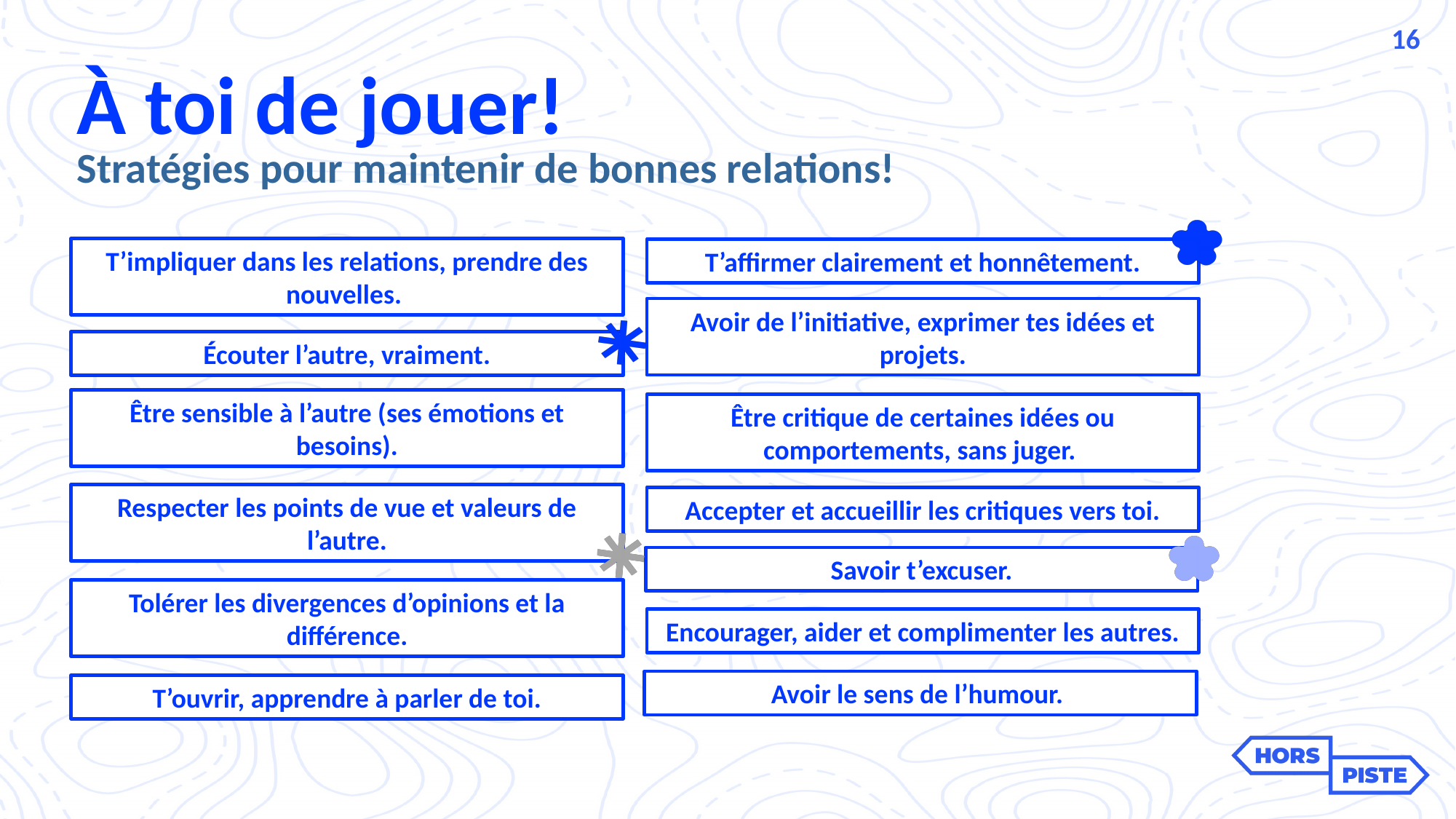

16
À toi de jouer!
Stratégies pour maintenir de bonnes relations!

T’impliquer dans les relations, prendre des nouvelles.
T’affirmer clairement et honnêtement.
Avoir de l’initiative, exprimer tes idées et projets.

Écouter l’autre, vraiment.
Être sensible à l’autre (ses émotions et besoins).
Être critique de certaines idées ou comportements, sans juger.
Respecter les points de vue et valeurs de l’autre.
Accepter et accueillir les critiques vers toi.

Savoir t’excuser.
Tolérer les divergences d’opinions et la différence.
Encourager, aider et complimenter les autres.
Avoir le sens de l’humour.
T’ouvrir, apprendre à parler de toi.